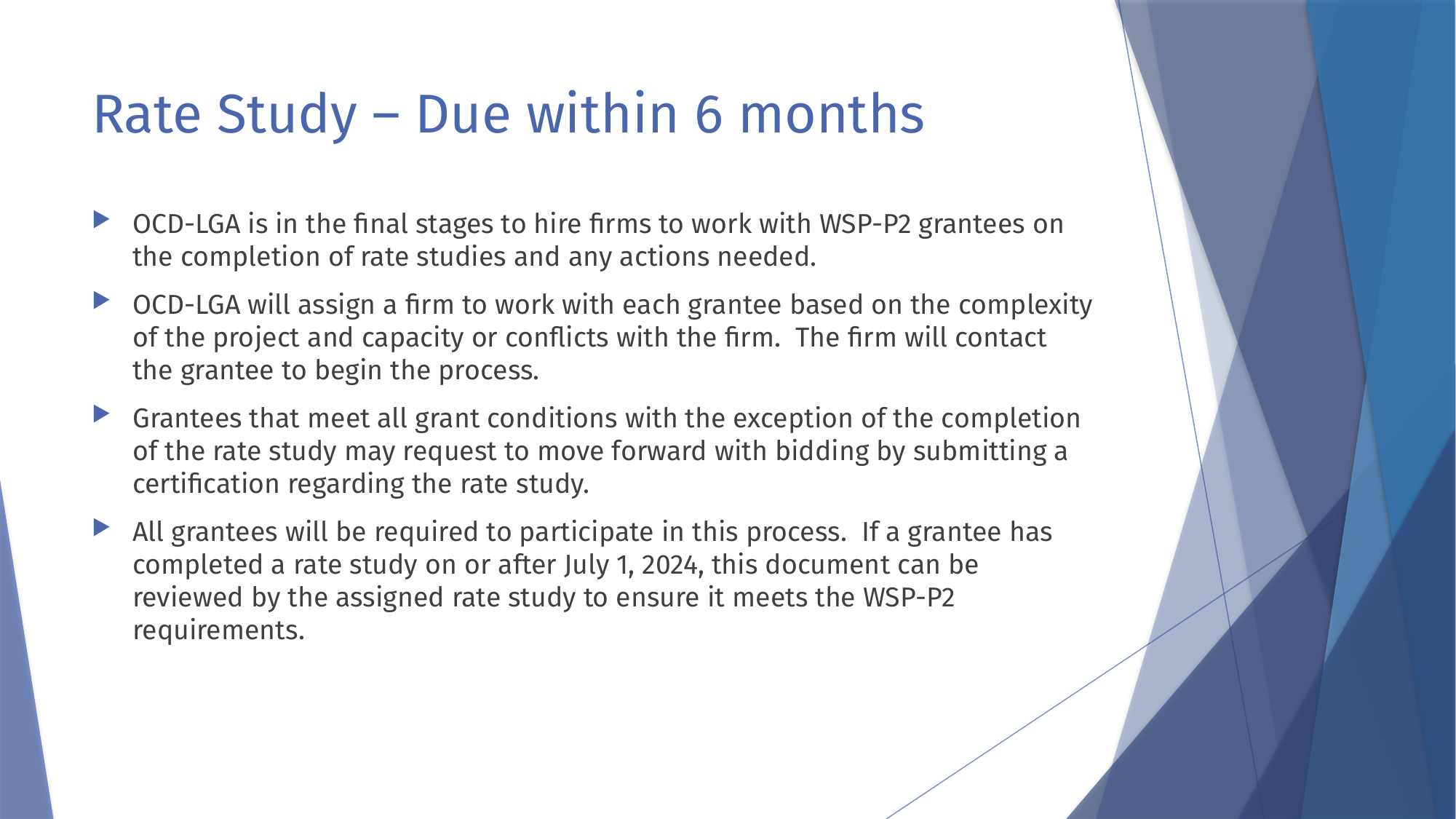

# Rate Study – Due within 6 months
OCD-LGA is in the final stages to hire firms to work with WSP-P2 grantees on the completion of rate studies and any actions needed.
OCD-LGA will assign a firm to work with each grantee based on the complexity of the project and capacity or conflicts with the firm.  The firm will contact the grantee to begin the process.
Grantees that meet all grant conditions with the exception of the completion of the rate study may request to move forward with bidding by submitting a certification regarding the rate study.
All grantees will be required to participate in this process.  If a grantee has completed a rate study on or after July 1, 2024, this document can be reviewed by the assigned rate study to ensure it meets the WSP-P2 requirements.